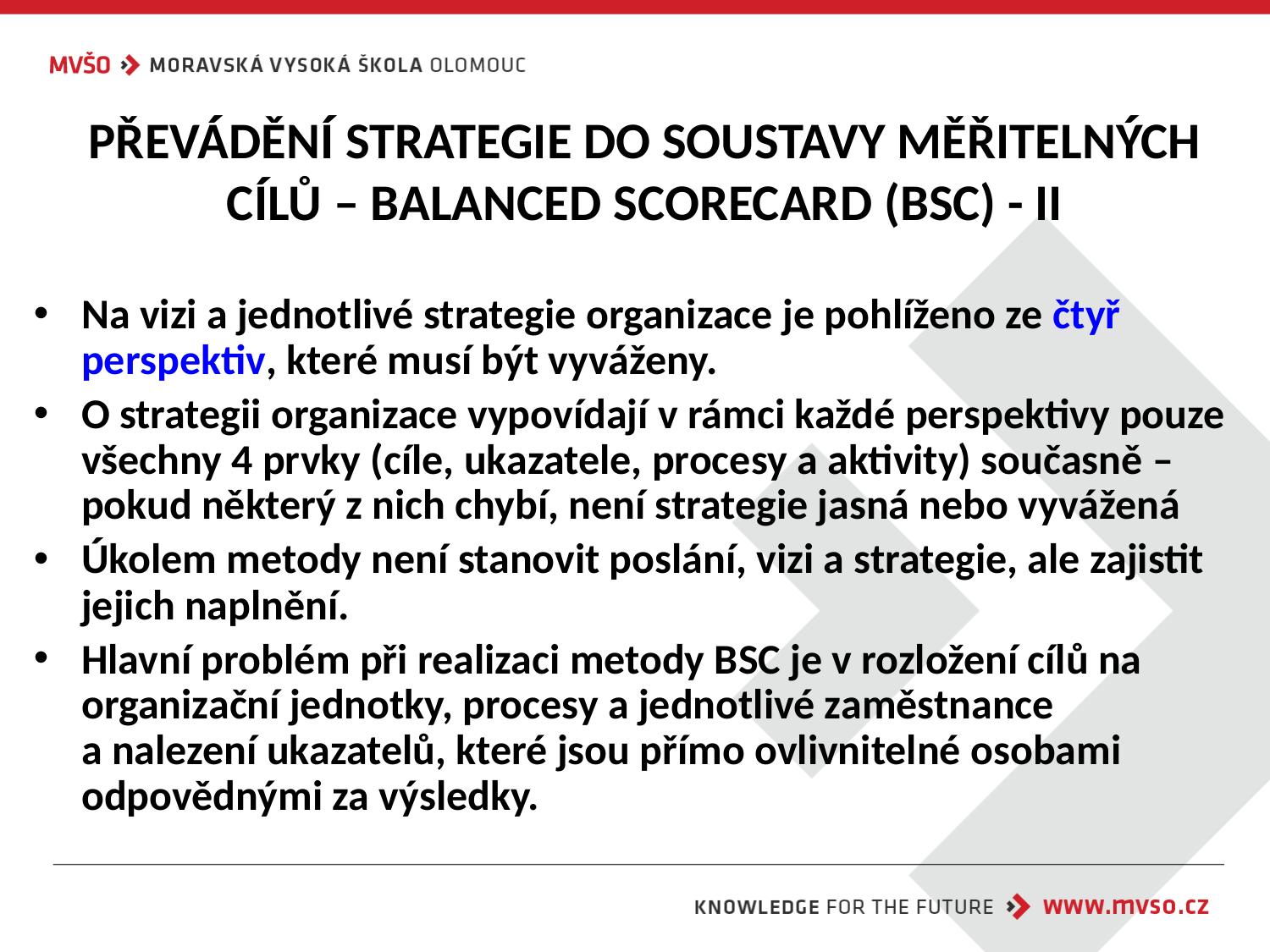

# PŘEVÁDĚNÍ STRATEGIE DO SOUSTAVY MĚŘITELNÝCH CÍLŮ – BALANCED SCORECARD (BSC) - II
Na vizi a jednotlivé strategie organizace je pohlíženo ze čtyř perspektiv, které musí být vyváženy.
O strategii organizace vypovídají v rámci každé perspektivy pouze všechny 4 prvky (cíle, ukazatele, procesy a aktivity) současně – pokud některý z nich chybí, není strategie jasná nebo vyvážená
Úkolem metody není stanovit poslání, vizi a strategie, ale zajistit jejich naplnění.
Hlavní problém při realizaci metody BSC je v rozložení cílů na organizační jednotky, procesy a jednotlivé zaměstnance
a nalezení ukazatelů, které jsou přímo ovlivnitelné osobami odpovědnými za výsledky.